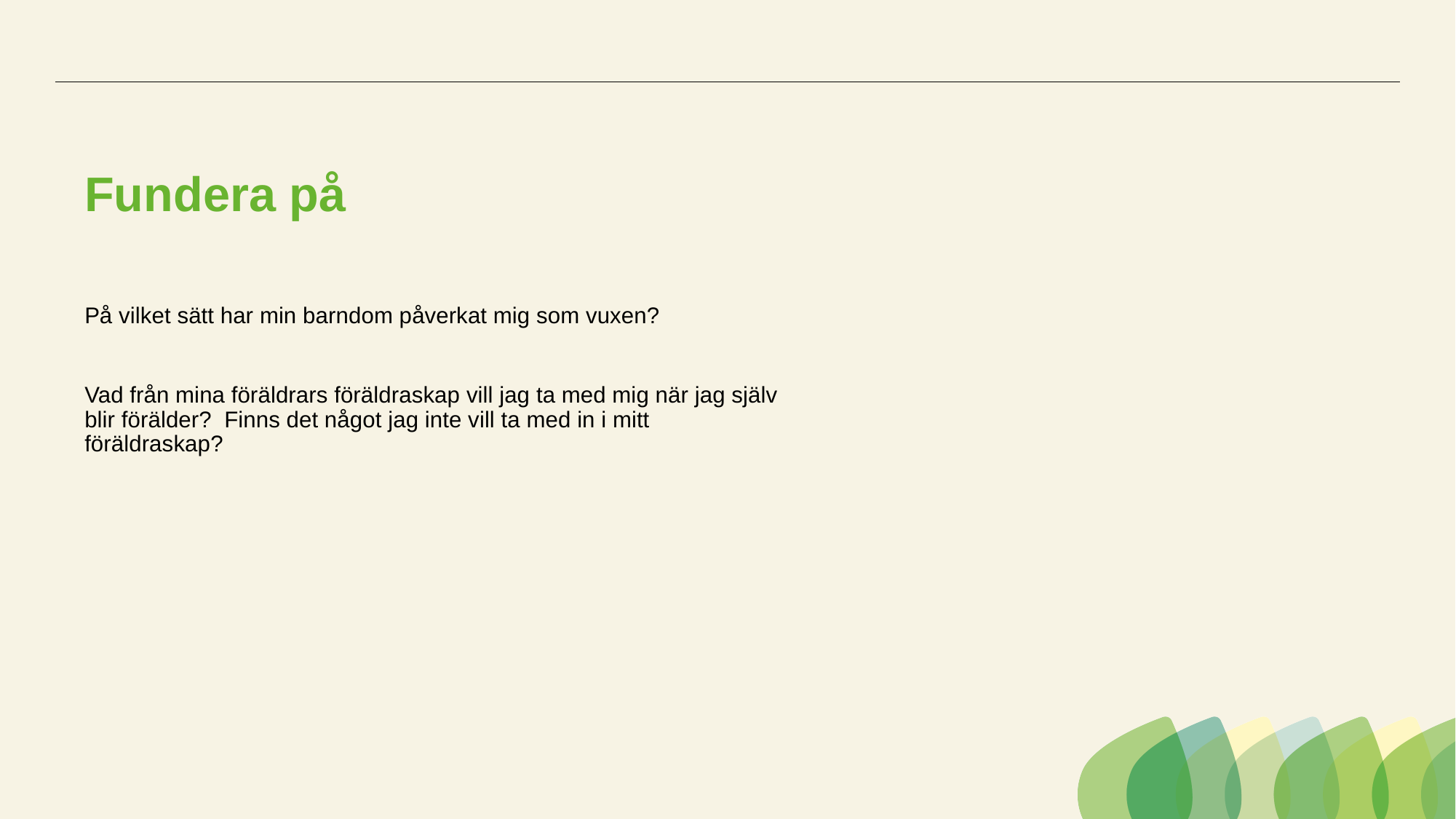

# Fundera på

På vilket sätt har min barndom påverkat mig som vuxen?

Vad från mina föräldrars föräldraskap vill jag ta med mig när jag själv blir förälder?  Finns det något jag inte vill ta med in i mitt föräldraskap?